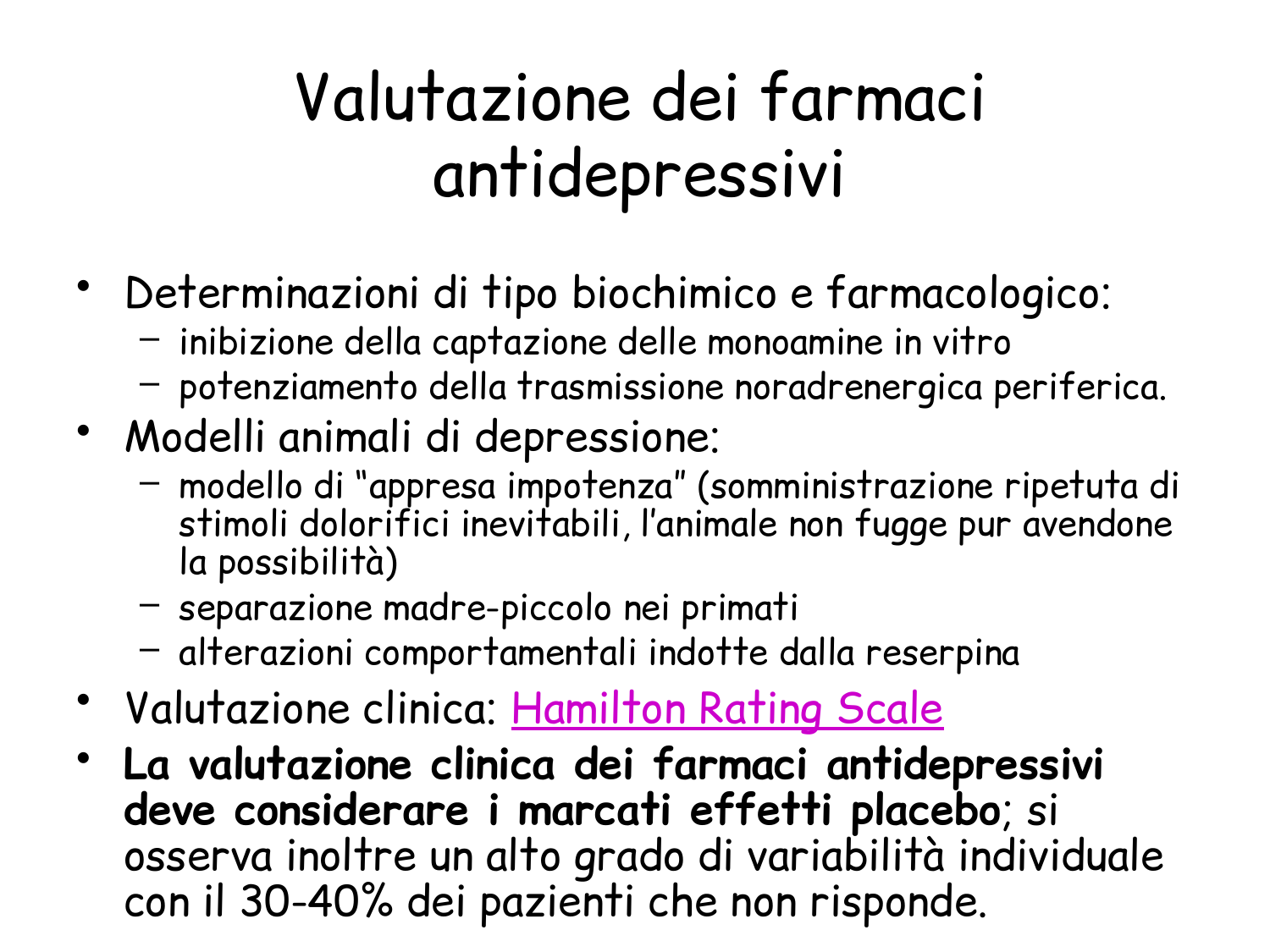

# Valutazione dei farmaci antidepressivi
Determinazioni di tipo biochimico e farmacologico:
inibizione della captazione delle monoamine in vitro
potenziamento della trasmissione noradrenergica periferica.
Modelli animali di depressione:
modello di “appresa impotenza” (somministrazione ripetuta di stimoli dolorifici inevitabili, l’animale non fugge pur avendone la possibilità)
separazione madre-piccolo nei primati
alterazioni comportamentali indotte dalla reserpina
Valutazione clinica: Hamilton Rating Scale
La valutazione clinica dei farmaci antidepressivi deve considerare i marcati effetti placebo; si osserva inoltre un alto grado di variabilità individuale con il 30-40% dei pazienti che non risponde.